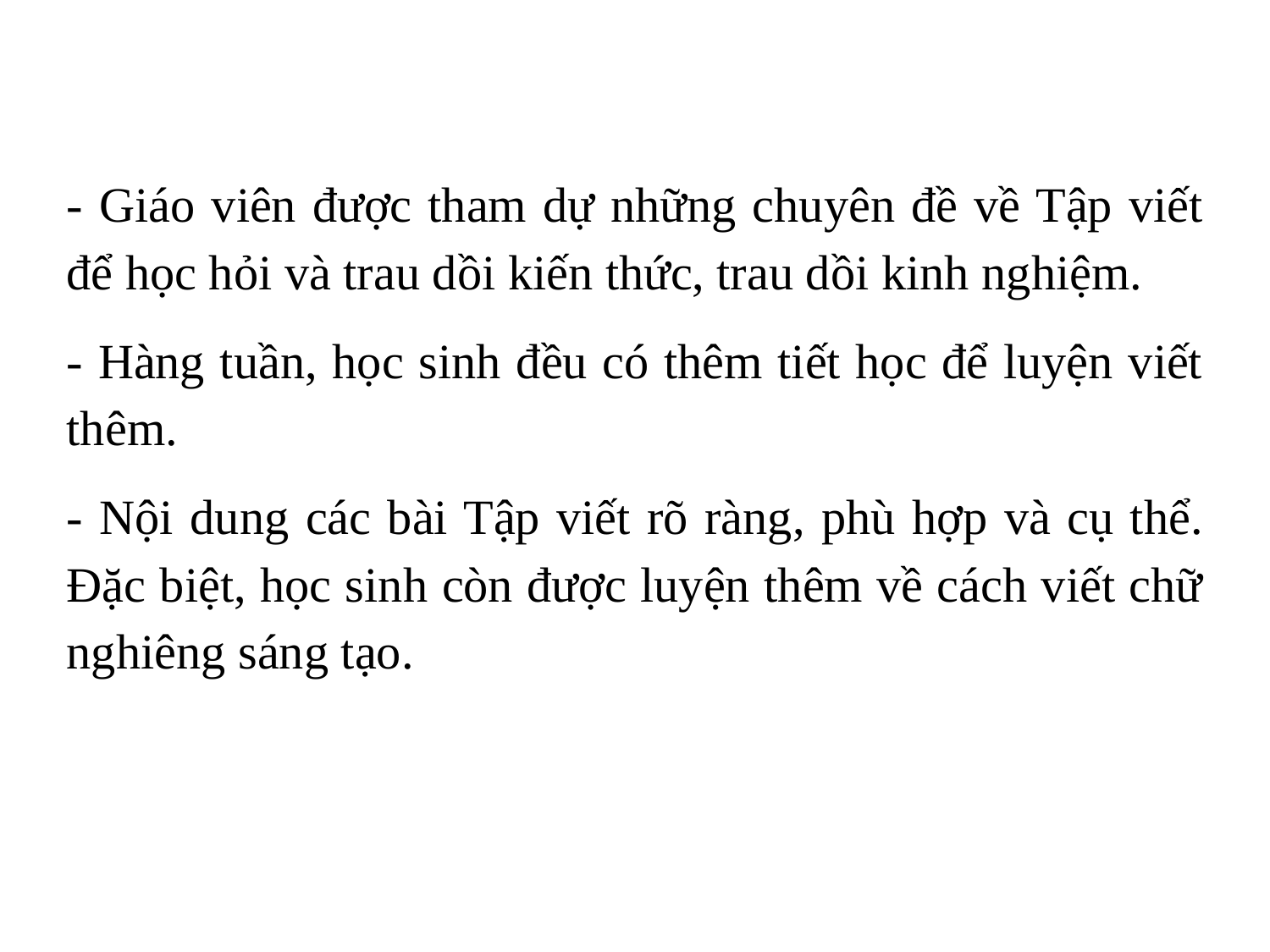

- Giáo viên được tham dự những chuyên đề về Tập viết để học hỏi và trau dồi kiến thức, trau dồi kinh nghiệm.
- Hàng tuần, học sinh đều có thêm tiết học để luyện viết thêm.
- Nội dung các bài Tập viết rõ ràng, phù hợp và cụ thể. Đặc biệt, học sinh còn được luyện thêm về cách viết chữ nghiêng sáng tạo.